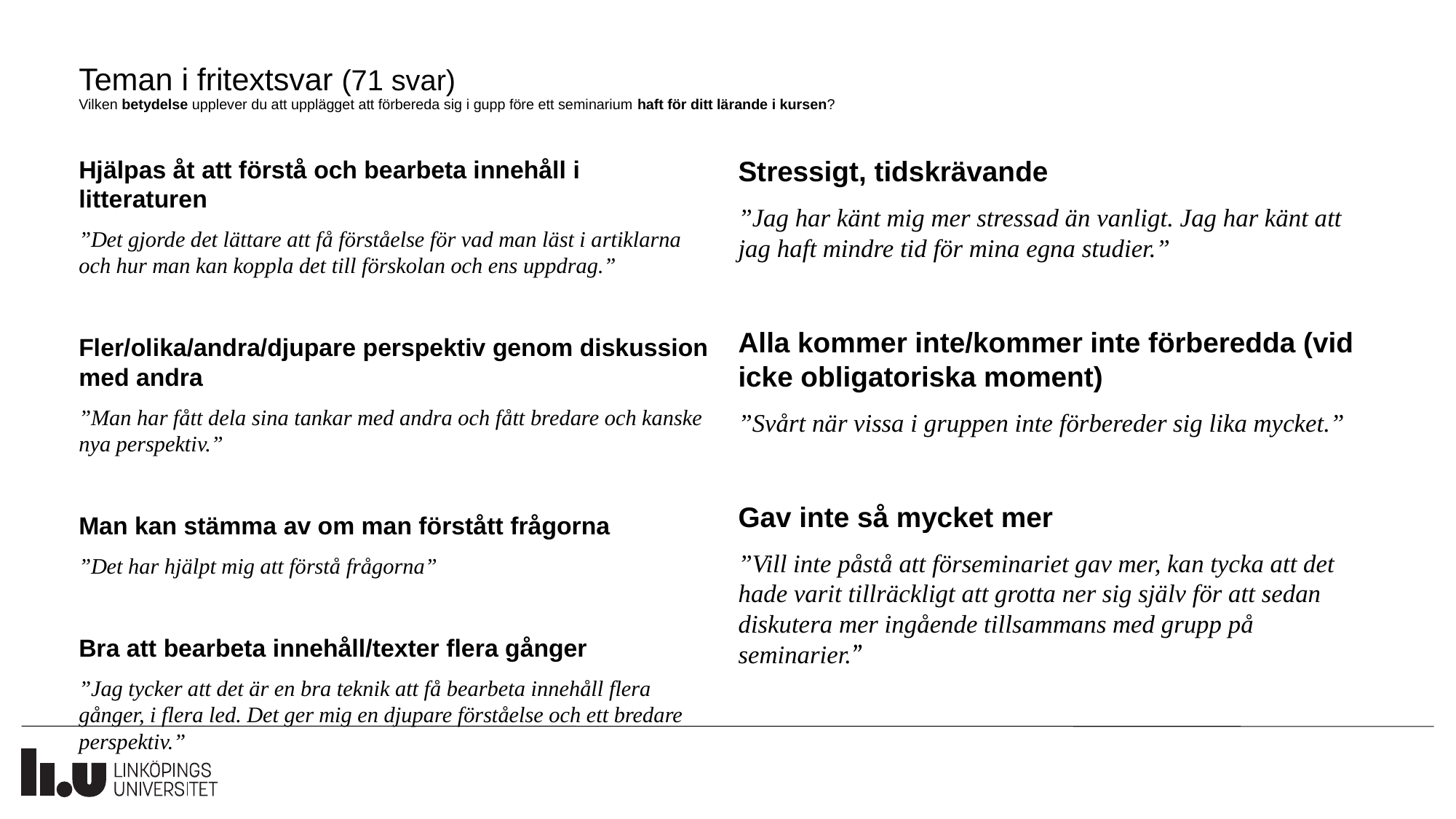

# Teman i fritextsvar (71 svar) Vilken betydelse upplever du att upplägget att förbereda sig i gupp före ett seminarium haft för ditt lärande i kursen?
Stressigt, tidskrävande
”Jag har känt mig mer stressad än vanligt. Jag har känt att jag haft mindre tid för mina egna studier.”

Alla kommer inte/kommer inte förberedda (vid icke obligatoriska moment)
”Svårt när vissa i gruppen inte förbereder sig lika mycket.”

Gav inte så mycket mer
”Vill inte påstå att förseminariet gav mer, kan tycka att det hade varit tillräckligt att grotta ner sig själv för att sedan diskutera mer ingående tillsammans med grupp på seminarier.”
Hjälpas åt att förstå och bearbeta innehåll i litteraturen
”Det gjorde det lättare att få förståelse för vad man läst i artiklarna och hur man kan koppla det till förskolan och ens uppdrag.”

Fler/olika/andra/djupare perspektiv genom diskussion med andra
”Man har fått dela sina tankar med andra och fått bredare och kanske nya perspektiv.”

Man kan stämma av om man förstått frågorna
”Det har hjälpt mig att förstå frågorna”

Bra att bearbeta innehåll/texter flera gånger
”Jag tycker att det är en bra teknik att få bearbeta innehåll flera gånger, i flera led. Det ger mig en djupare förståelse och ett bredare perspektiv.”